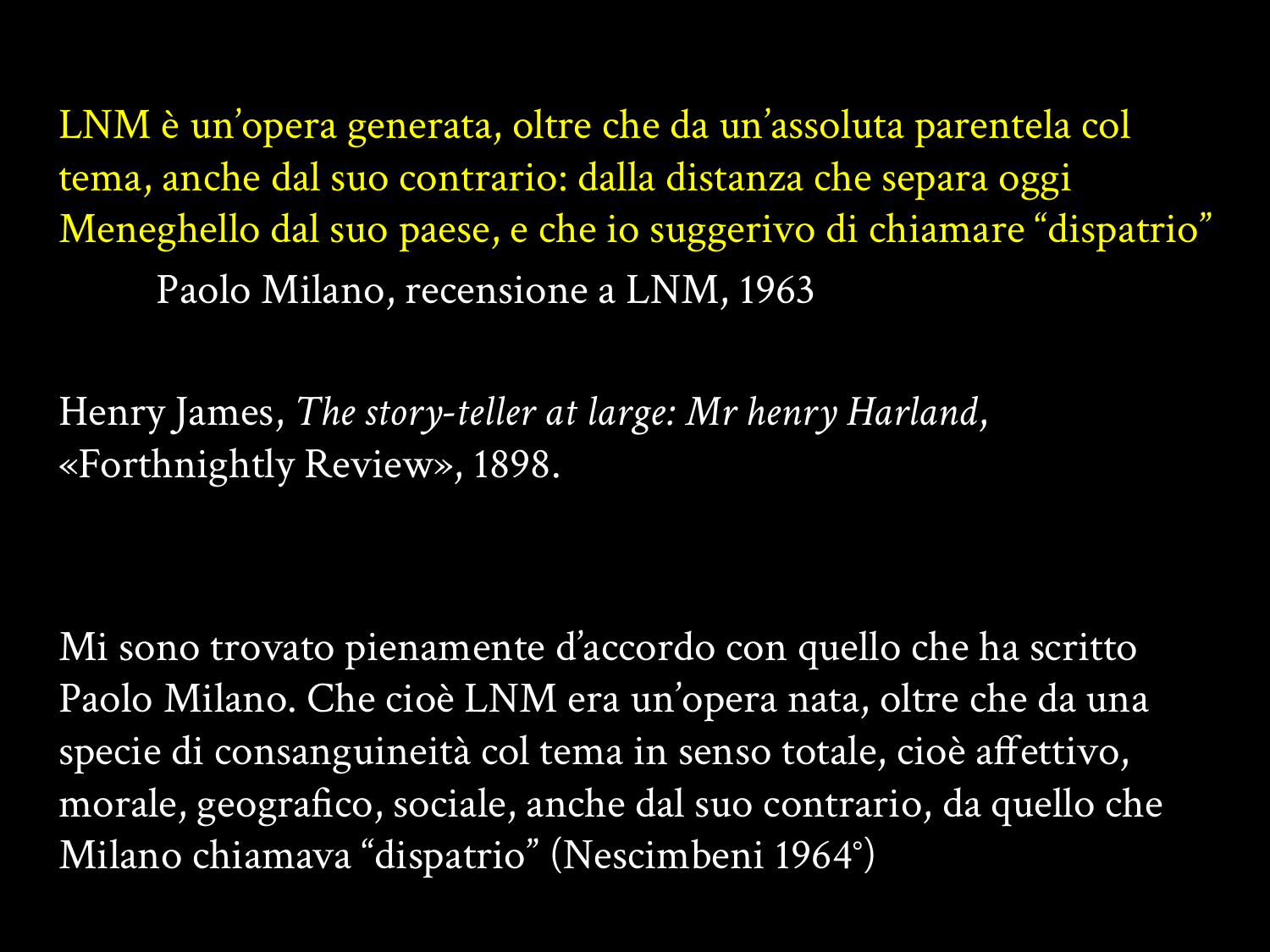

LNM è un’opera generata, oltre che da un’assoluta parentela col tema, anche dal suo contrario: dalla distanza che separa oggi Meneghello dal suo paese, e che io suggerivo di chiamare “dispatrio”
		Paolo Milano, recensione a LNM, 1963

Henry James, The story-teller at large: Mr henry Harland, «Forthnightly Review», 1898.

Mi sono trovato pienamente d’accordo con quello che ha scritto Paolo Milano. Che cioè LNM era un’opera nata, oltre che da una specie di consanguineità col tema in senso totale, cioè affettivo, morale, geografico, sociale, anche dal suo contrario, da quello che Milano chiamava “dispatrio” (Nescimbeni 1964°)